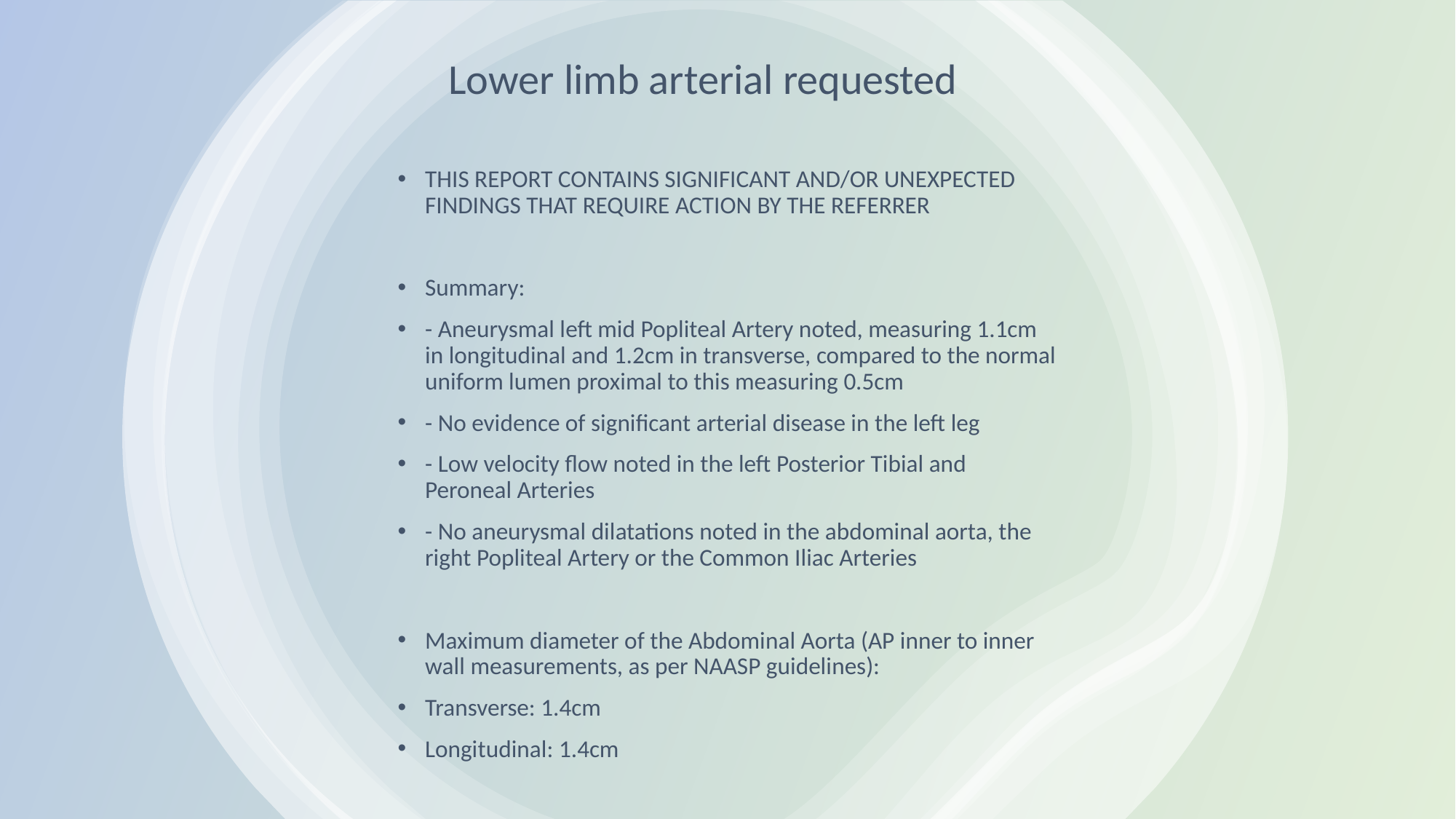

# Lower limb arterial requested
THIS REPORT CONTAINS SIGNIFICANT AND/OR UNEXPECTED FINDINGS THAT REQUIRE ACTION BY THE REFERRER

Summary:
- Aneurysmal left mid Popliteal Artery noted, measuring 1.1cm in longitudinal and 1.2cm in transverse, compared to the normal uniform lumen proximal to this measuring 0.5cm
- No evidence of significant arterial disease in the left leg
- Low velocity flow noted in the left Posterior Tibial and Peroneal Arteries
- No aneurysmal dilatations noted in the abdominal aorta, the right Popliteal Artery or the Common Iliac Arteries

Maximum diameter of the Abdominal Aorta (AP inner to inner wall measurements, as per NAASP guidelines):
Transverse: 1.4cm
Longitudinal: 1.4cm